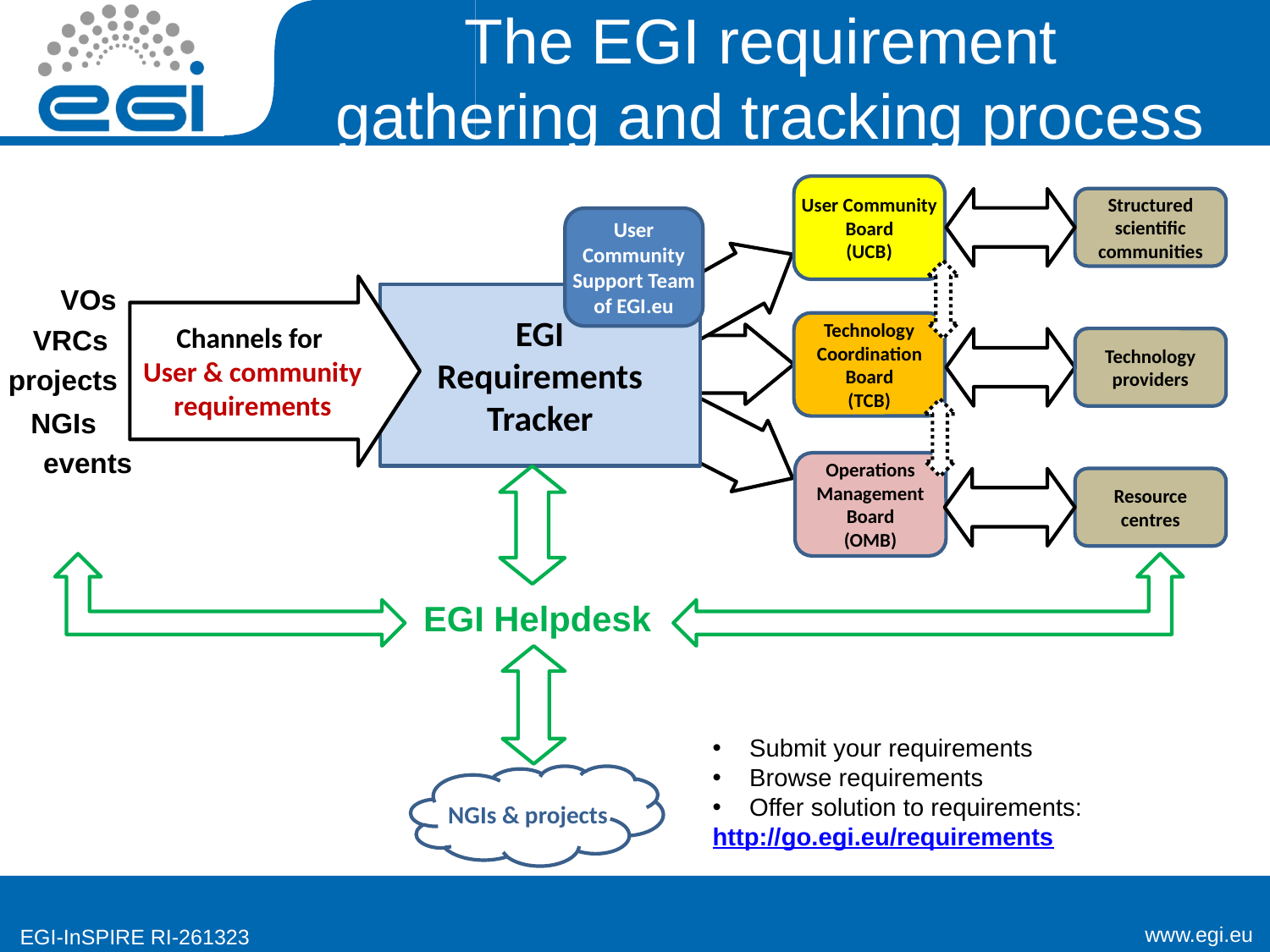

# The EGI requirement gathering and tracking process
User Community Board
(UCB)
Structured scientific communities

User Community Support Team of EGI.eu

VOs
Channels for
User & community requirements
EGI
Requirements Tracker
Technology Coordination Board
(TCB)
VRCs

Technology providers

projects
NGIs

events
Operations Management Board
(OMB)

Resource
centres

EGI Helpdesk

 Submit your requirements
 Browse requirements
 Offer solution to requirements:
http://go.egi.eu/requirements
NGIs & projects